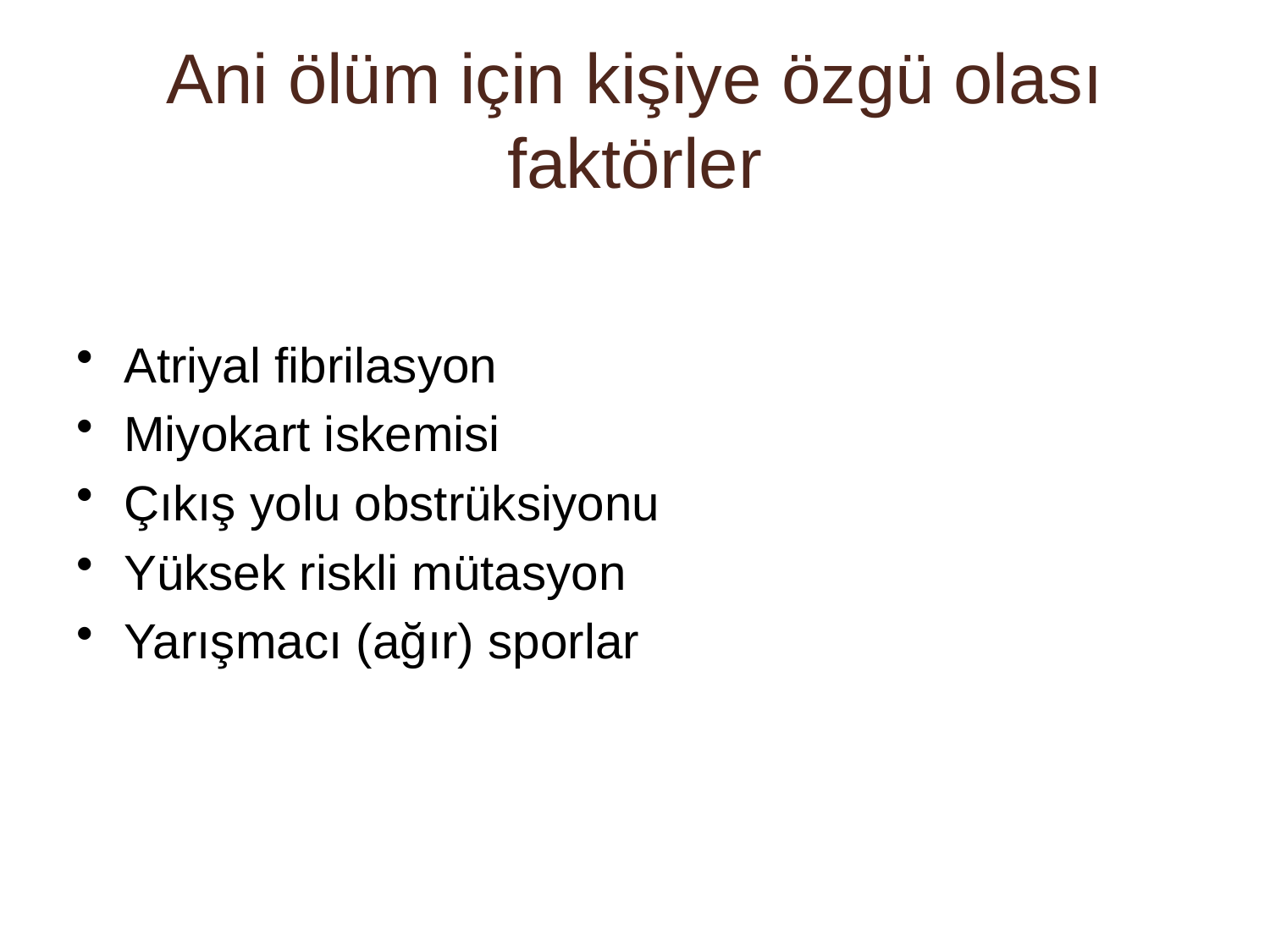

# Ani ölüm için kişiye özgü olası faktörler
Atriyal fibrilasyon
Miyokart iskemisi
Çıkış yolu obstrüksiyonu
Yüksek riskli mütasyon
Yarışmacı (ağır) sporlar